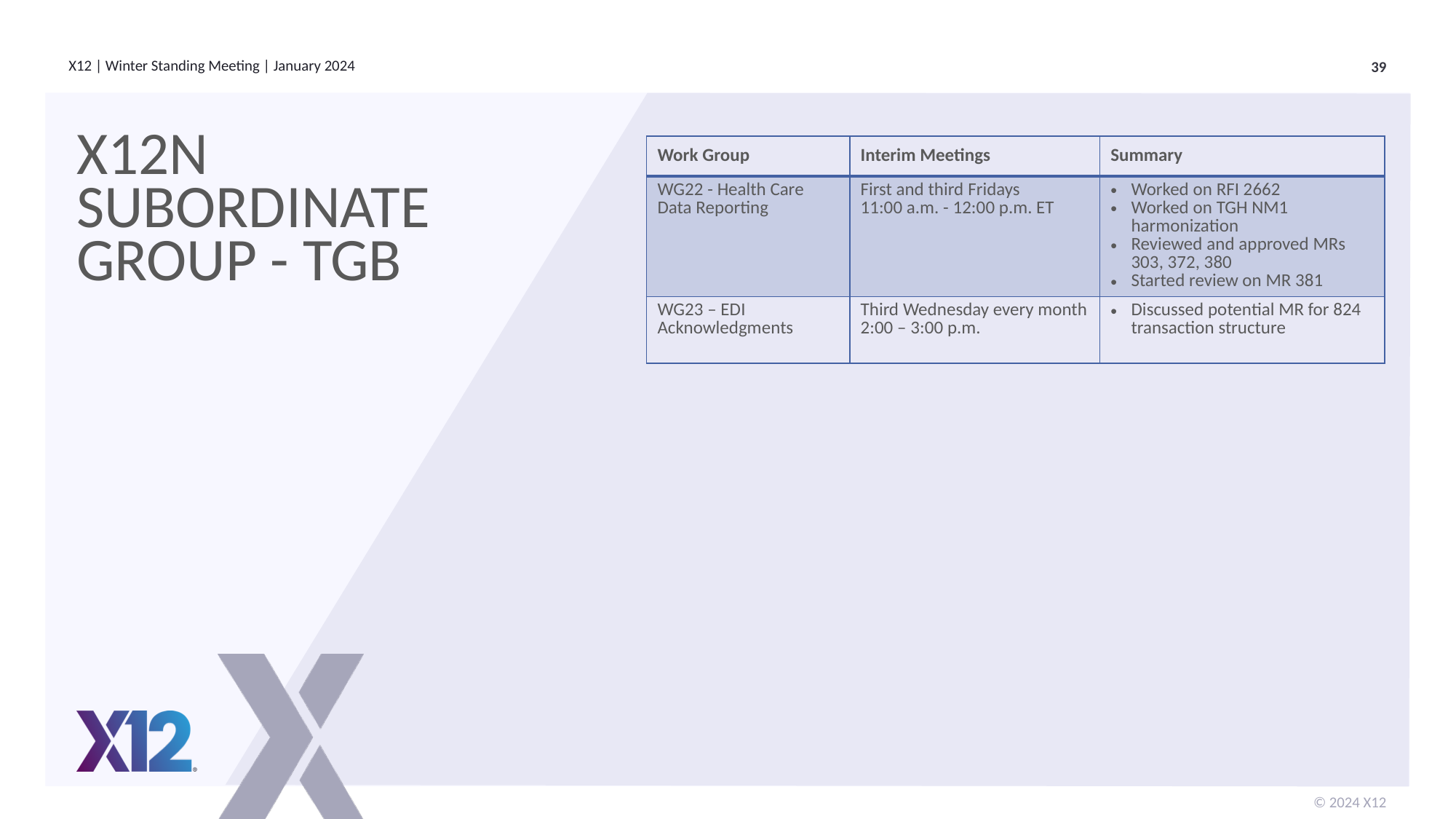

# X12N Subordinate Group - TGB
| Work Group | Interim Meetings | Summary |
| --- | --- | --- |
| WG22 - Health Care Data Reporting | First and third Fridays 11:00 a.m. - 12:00 p.m. ET | Worked on RFI 2662 Worked on TGH NM1 harmonization Reviewed and approved MRs 303, 372, 380 Started review on MR 381 |
| WG23 – EDI Acknowledgments | Third Wednesday every month 2:00 – 3:00 p.m. | Discussed potential MR for 824 transaction structure |